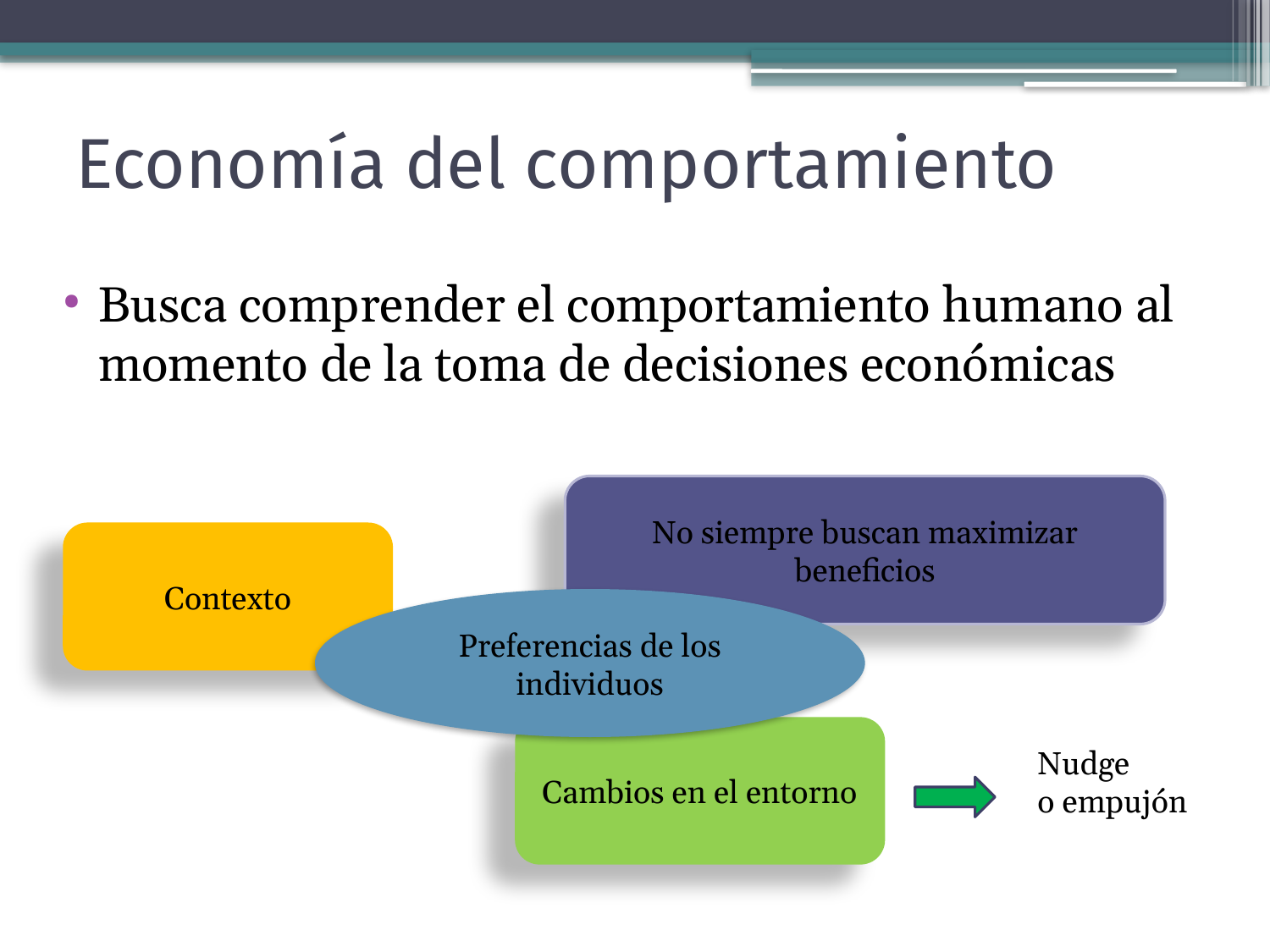

# Economía del comportamiento
Busca comprender el comportamiento humano al momento de la toma de decisiones económicas
No siempre buscan maximizar beneficios
Contexto
Preferencias de los individuos
Cambios en el entorno
Nudge
o empujón